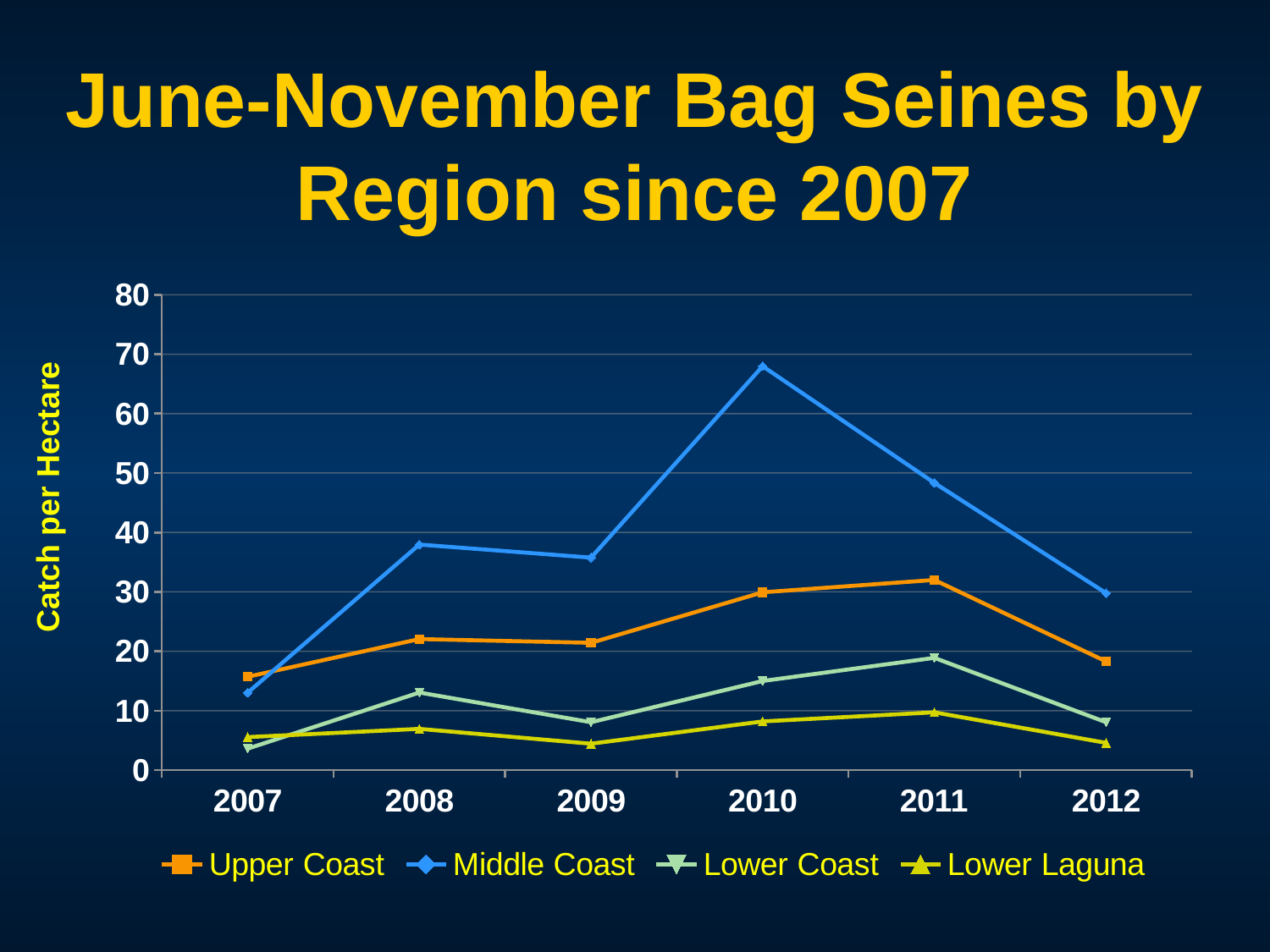

# June-November Bag Seines by Region since 2007

### Chart

| Category | Upper Coast | Middle Coast | Lower Coast | Lower Laguna |
|---|---|---|---|---|
| 2007.0 | 15.709031 | 13.016735 | 3.611111 | 5.555555999999983 |
| 2008.0 | 22.050645 | 37.963334 | 13.055556 | 6.944444 |
| 2009.0 | 21.418448 | 35.769733 | 8.055556 | 4.444444 |
| 2010.0 | 29.924321 | 67.967607 | 15.0 | 8.194444 |
| 2011.0 | 31.995571 | 48.341018 | 18.888889 | 9.722221999999999 |
| 2012.0 | 18.289621 | 29.783595 | 8.055556 | 4.583333 |
Catch per Hectare